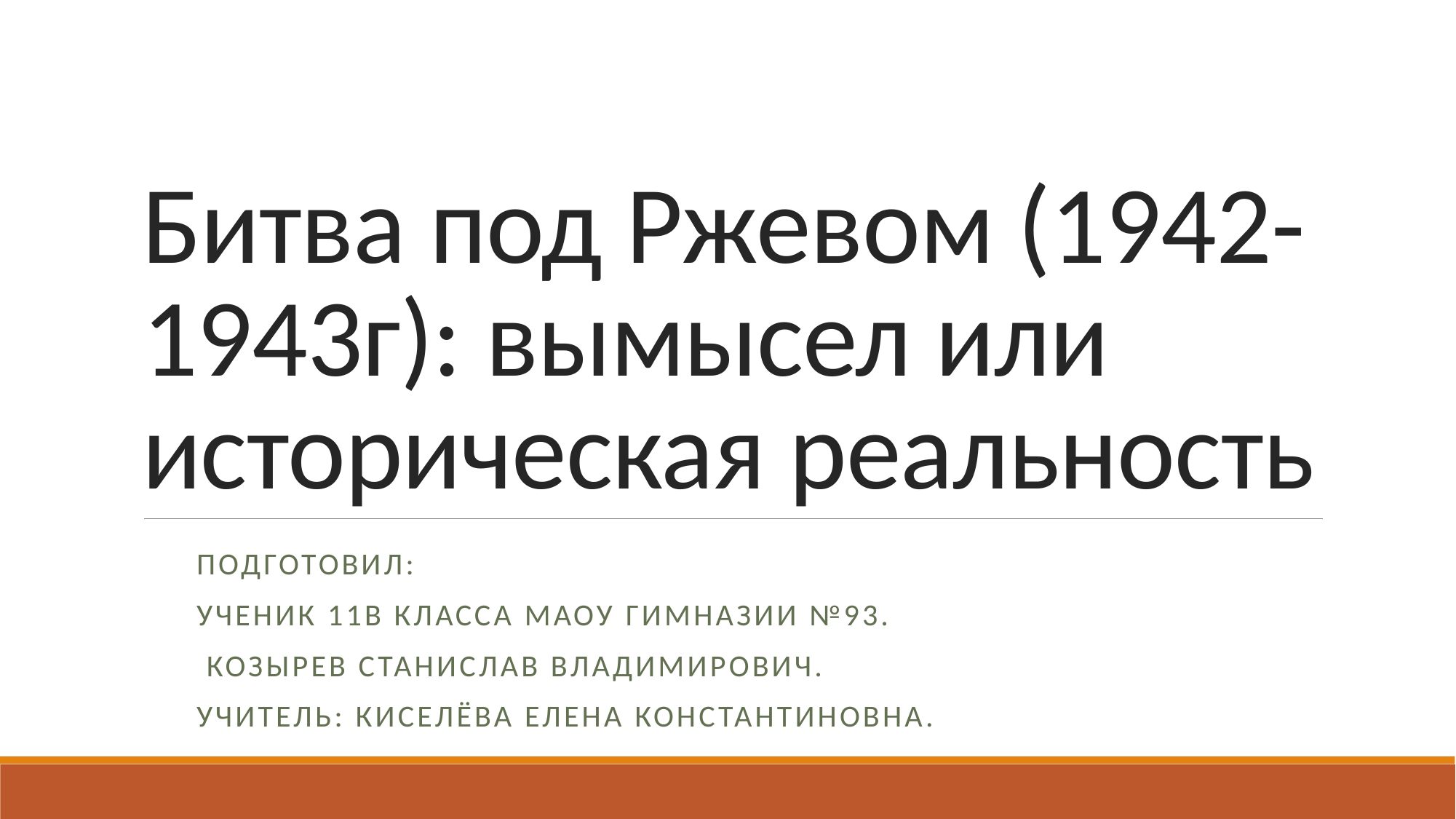

# Битва под Ржевом (1942-1943г): вымысел или историческая реальность
Подготовил:
Ученик 11В класса МАОУ гимназии №93.
 Козырев Станислав Владимирович.
Учитель: Киселёва Елена Константиновна.